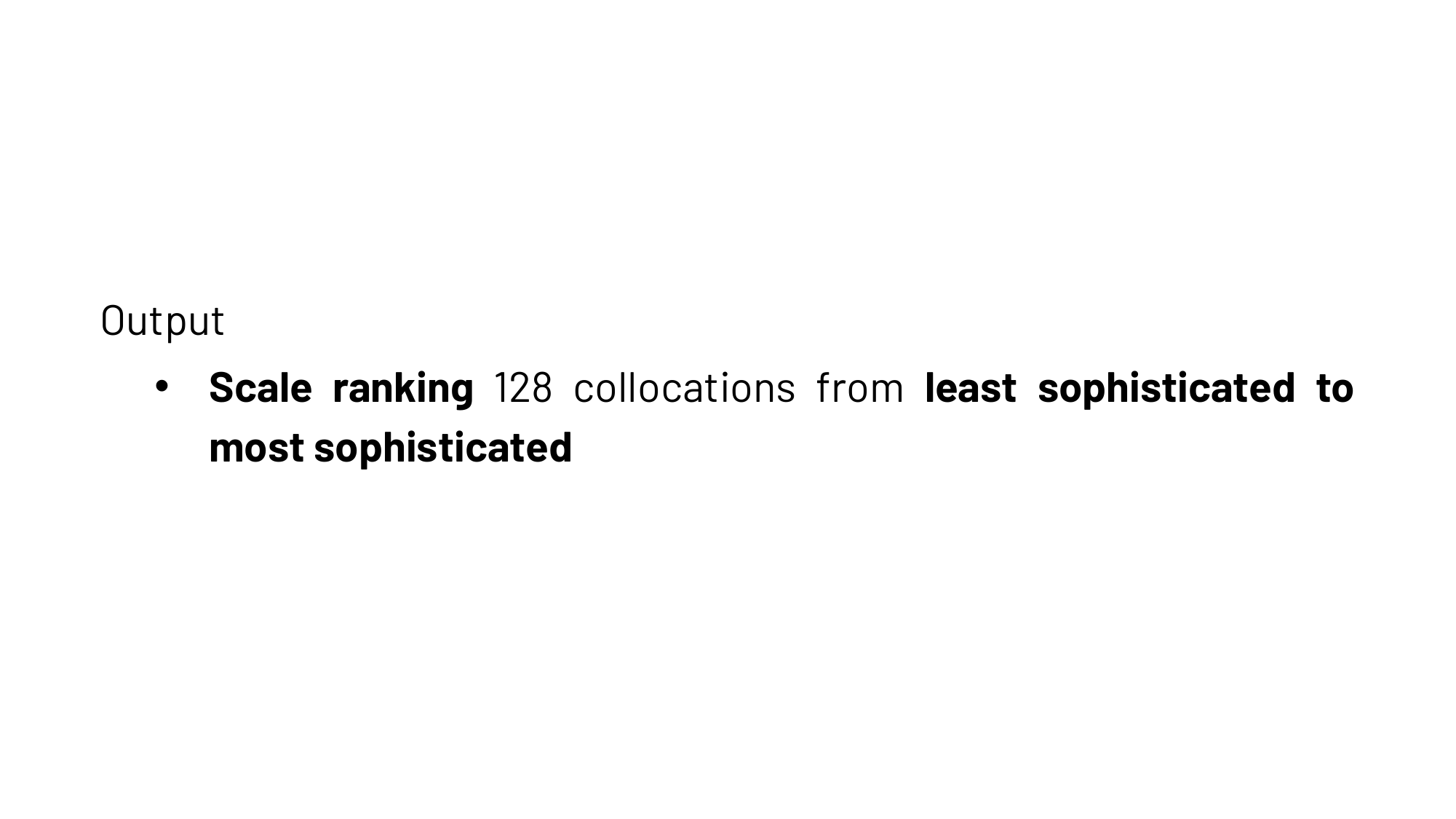

#

Output
Scale ranking 128 collocations from least sophisticated to most sophisticated